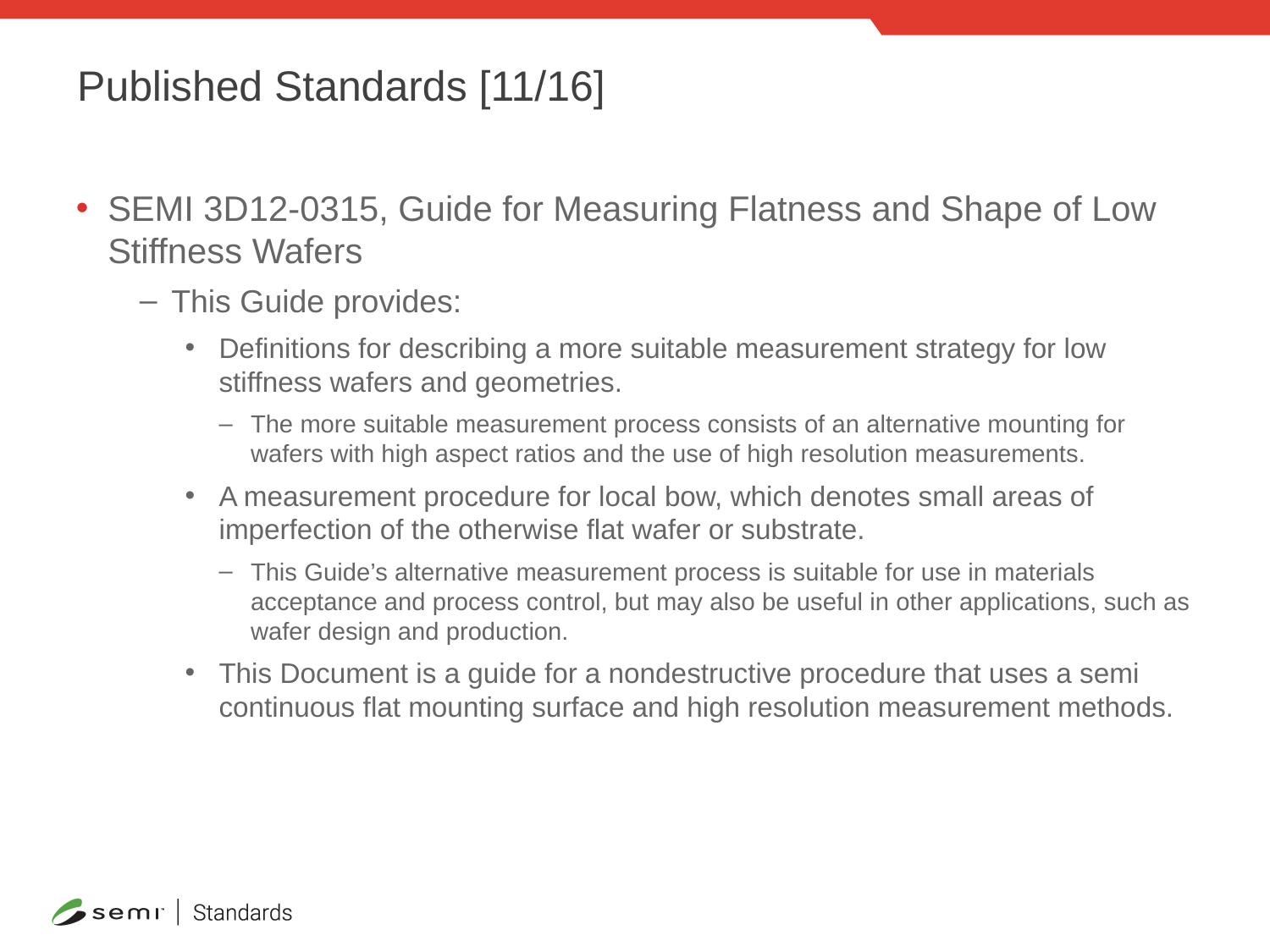

# Published Standards [11/16]
SEMI 3D12-0315, Guide for Measuring Flatness and Shape of Low Stiffness Wafers
This Guide provides:
Definitions for describing a more suitable measurement strategy for low stiffness wafers and geometries.
The more suitable measurement process consists of an alternative mounting for wafers with high aspect ratios and the use of high resolution measurements.
A measurement procedure for local bow, which denotes small areas of imperfection of the otherwise flat wafer or substrate.
This Guide’s alternative measurement process is suitable for use in materials acceptance and process control, but may also be useful in other applications, such as wafer design and production.
This Document is a guide for a nondestructive procedure that uses a semi continuous flat mounting surface and high resolution measurement methods.